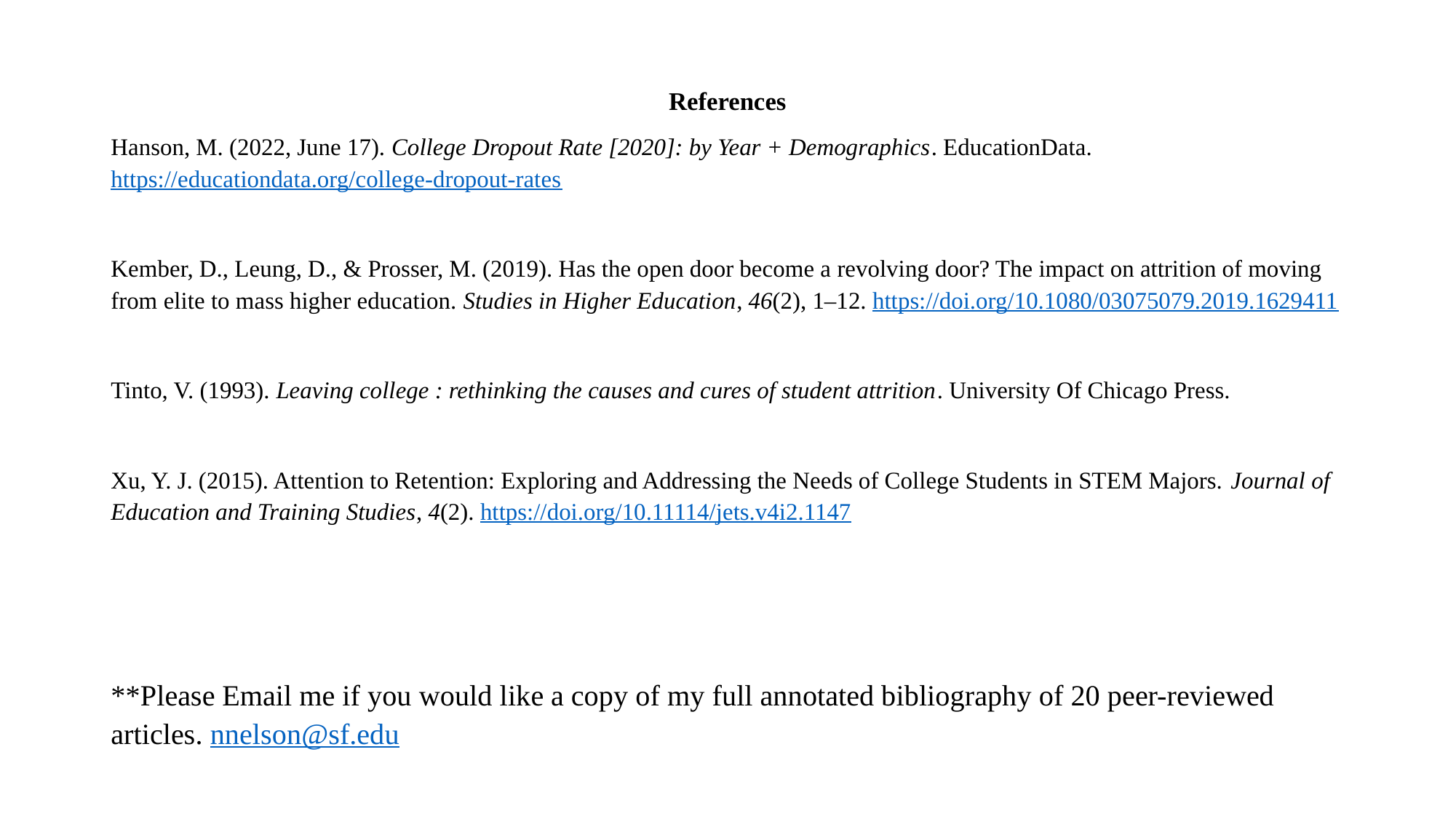

References
Hanson, M. (2022, June 17). College Dropout Rate [2020]: by Year + Demographics. EducationData. https://educationdata.org/college-dropout-rates

Kember, D., Leung, D., & Prosser, M. (2019). Has the open door become a revolving door? The impact on attrition of moving from elite to mass higher education. Studies in Higher Education, 46(2), 1–12. https://doi.org/10.1080/03075079.2019.1629411

Tinto, V. (1993). Leaving college : rethinking the causes and cures of student attrition. University Of Chicago Press.

Xu, Y. J. (2015). Attention to Retention: Exploring and Addressing the Needs of College Students in STEM Majors. Journal of Education and Training Studies, 4(2). https://doi.org/10.11114/jets.v4i2.1147

**Please Email me if you would like a copy of my full annotated bibliography of 20 peer-reviewed articles. nnelson@sf.edu